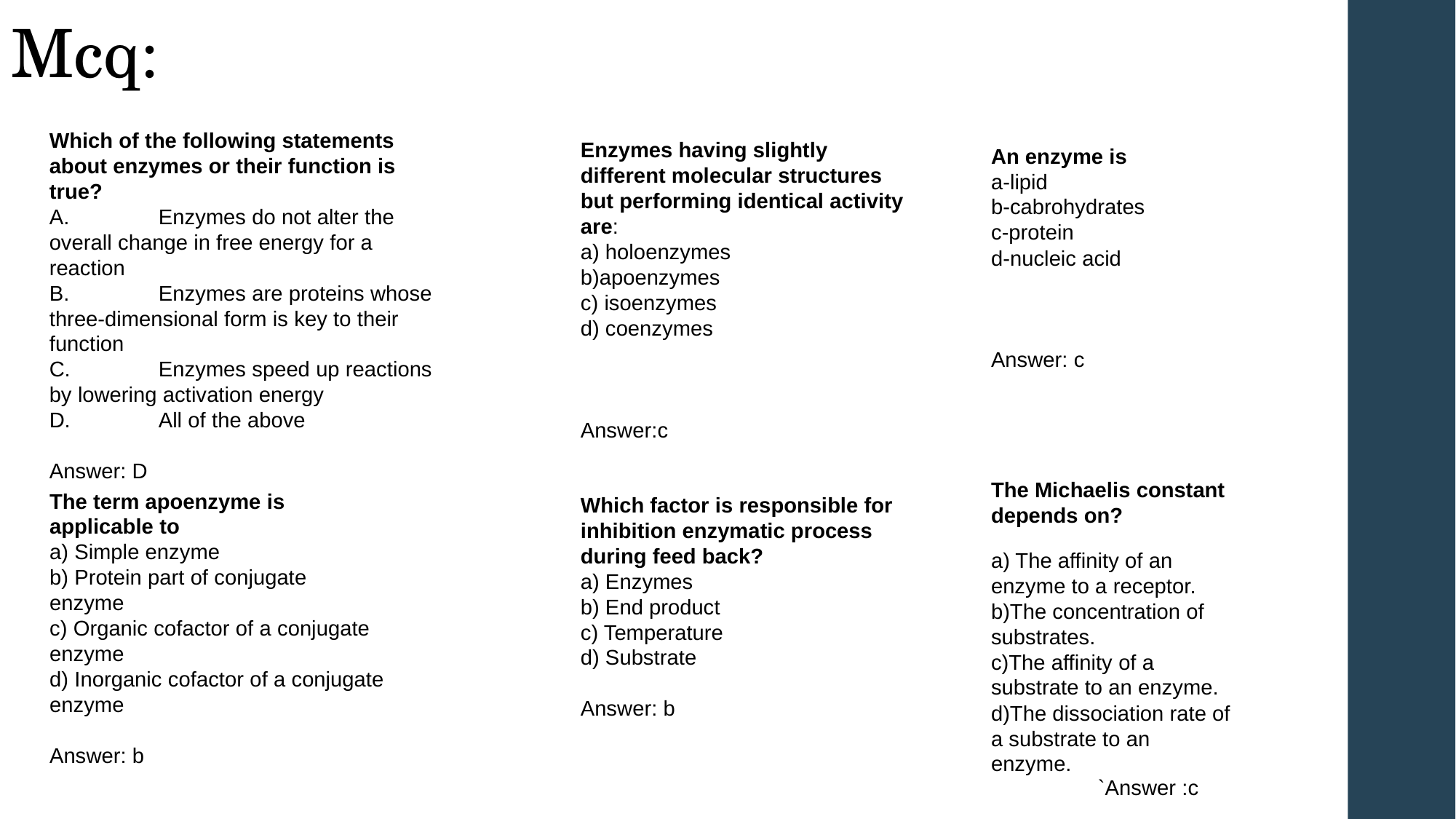

# Mcq:
Which of the following statements about enzymes or their function is true?
A.	Enzymes do not alter the overall change in free energy for a reaction
B.	Enzymes are proteins whose three-dimensional form is key to their function
C.	Enzymes speed up reactions by lowering activation energy
D.	All of the above

Answer: D
An enzyme is
a-lipid
b-cabrohydrates
c-protein
d-nucleic acid

Answer: c
Enzymes having slightly different molecular structures but performing identical activity are:
a) holoenzymes
b)apoenzymes
c) isoenzymes
d) coenzymes

Answer:c
Which factor is responsible for inhibition enzymatic process during feed back?
a) Enzymes
b) End product
c) Temperature
d) Substrate

Answer: b
The term apoenzyme is applicable to
a) Simple enzyme
b) Protein part of conjugate enzyme
c) Organic cofactor of a conjugate enzyme
d) Inorganic cofactor of a conjugate enzyme

Answer: b
The Michaelis constant depends on?

a) The affinity of an enzyme to a receptor.
b)The concentration of substrates.
c)The affinity of a substrate to an enzyme.
d)The dissociation rate of a substrate to an enzyme.
`Answer :c